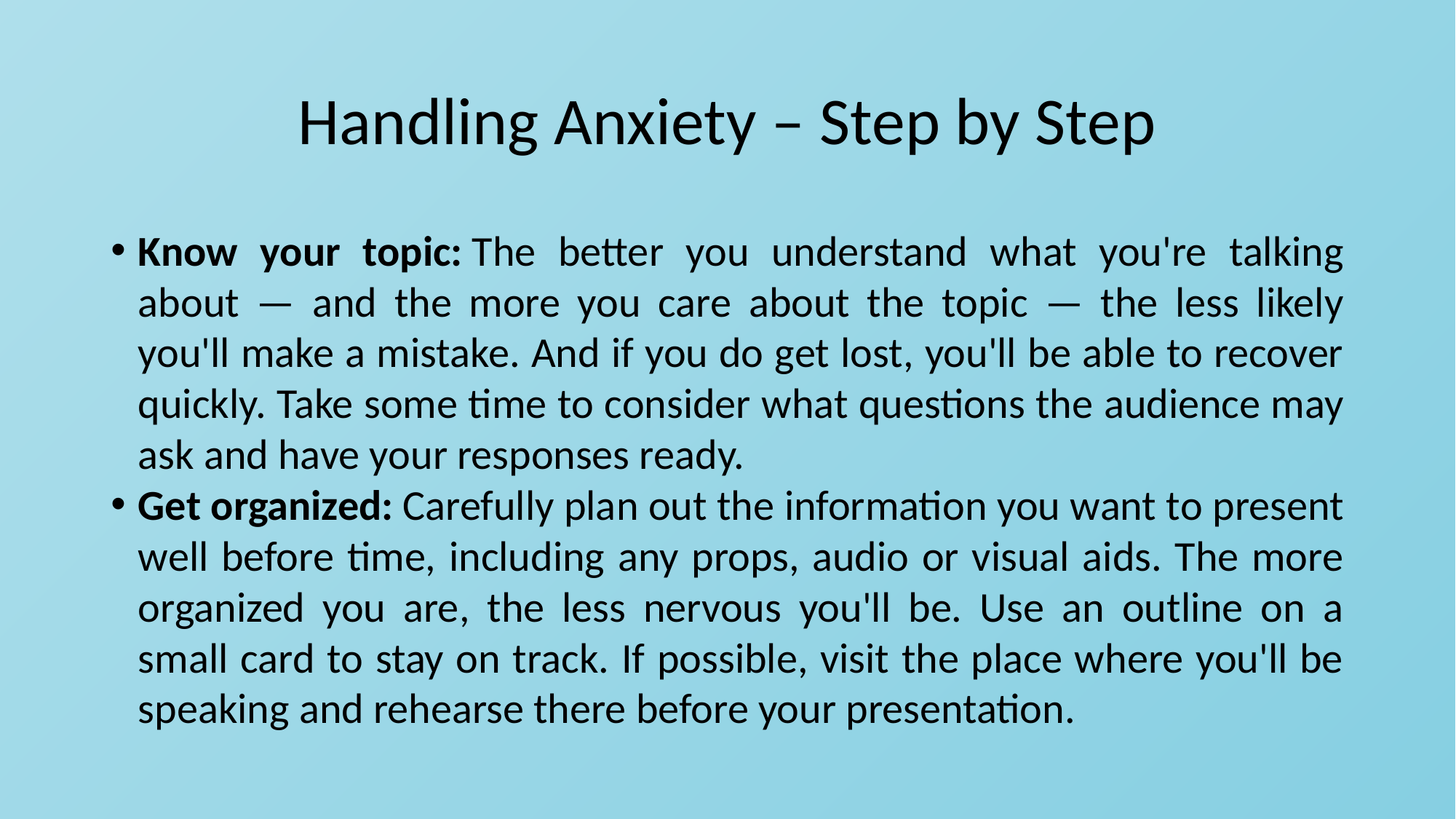

# Handling Anxiety – Step by Step
Know your topic: The better you understand what you're talking about — and the more you care about the topic — the less likely you'll make a mistake. And if you do get lost, you'll be able to recover quickly. Take some time to consider what questions the audience may ask and have your responses ready.
Get organized: Carefully plan out the information you want to present well before time, including any props, audio or visual aids. The more organized you are, the less nervous you'll be. Use an outline on a small card to stay on track. If possible, visit the place where you'll be speaking and rehearse there before your presentation.